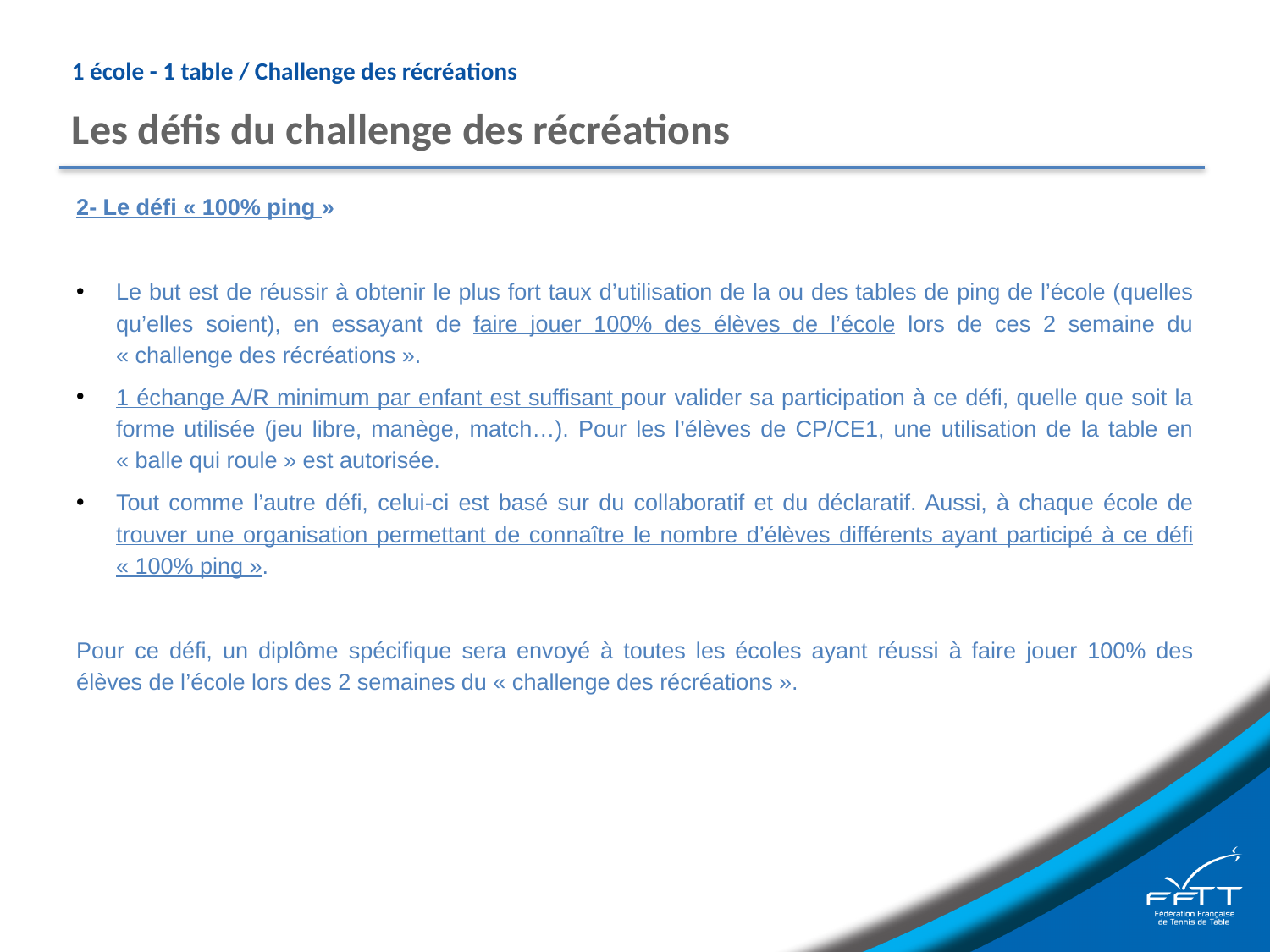

# 1 école - 1 table / Challenge des récréations
Les défis du challenge des récréations
2- Le défi « 100% ping »

Le but est de réussir à obtenir le plus fort taux d’utilisation de la ou des tables de ping de l’école (quelles qu’elles soient), en essayant de faire jouer 100% des élèves de l’école lors de ces 2 semaine du « challenge des récréations ».
1 échange A/R minimum par enfant est suffisant pour valider sa participation à ce défi, quelle que soit la forme utilisée (jeu libre, manège, match…). Pour les l’élèves de CP/CE1, une utilisation de la table en « balle qui roule » est autorisée.
Tout comme l’autre défi, celui-ci est basé sur du collaboratif et du déclaratif. Aussi, à chaque école de trouver une organisation permettant de connaître le nombre d’élèves différents ayant participé à ce défi « 100% ping ».

Pour ce défi, un diplôme spécifique sera envoyé à toutes les écoles ayant réussi à faire jouer 100% des élèves de l’école lors des 2 semaines du « challenge des récréations ».